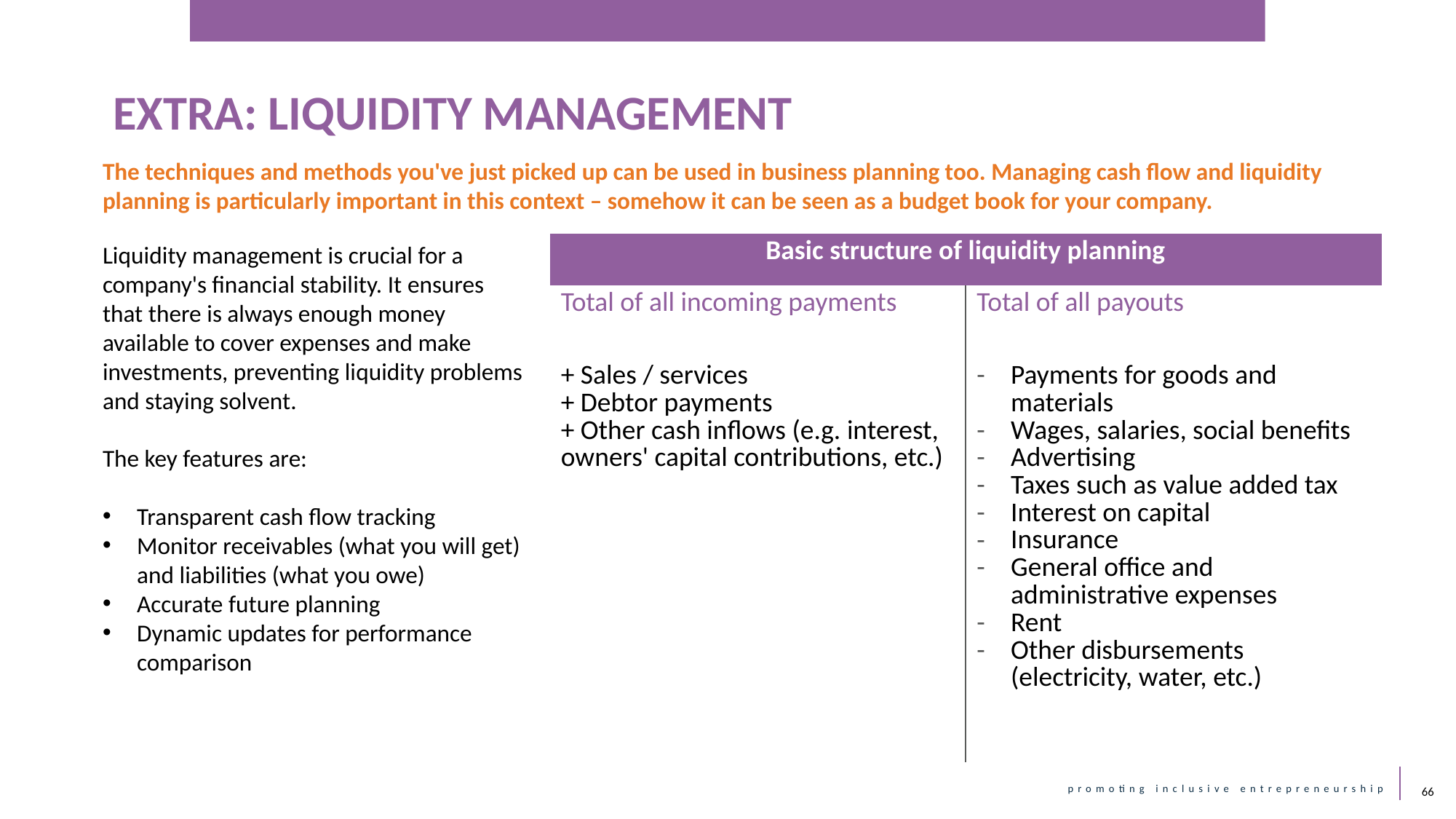

EXTRA: LIQUIDITY MANAGEMENT
The techniques and methods you've just picked up can be used in business planning too. Managing cash flow and liquidity planning is particularly important in this context – somehow it can be seen as a budget book for your company.
| Basic structure of liquidity planning |  |
| --- | --- |
| Total of all incoming payments | Total of all payouts |
| + Sales / services + Debtor payments + Other cash inflows (e.g. interest, owners' capital contributions, etc.) | Payments for goods and materials Wages, salaries, social benefits Advertising Taxes such as value added tax Interest on capital Insurance General office and administrative expenses Rent Other disbursements (electricity, water, etc.) |
Liquidity management is crucial for a company's financial stability. It ensures that there is always enough money available to cover expenses and make investments, preventing liquidity problems and staying solvent.

The key features are:

Transparent cash flow tracking
Monitor receivables (what you will get) and liabilities (what you owe)
Accurate future planning
Dynamic updates for performance comparison
66